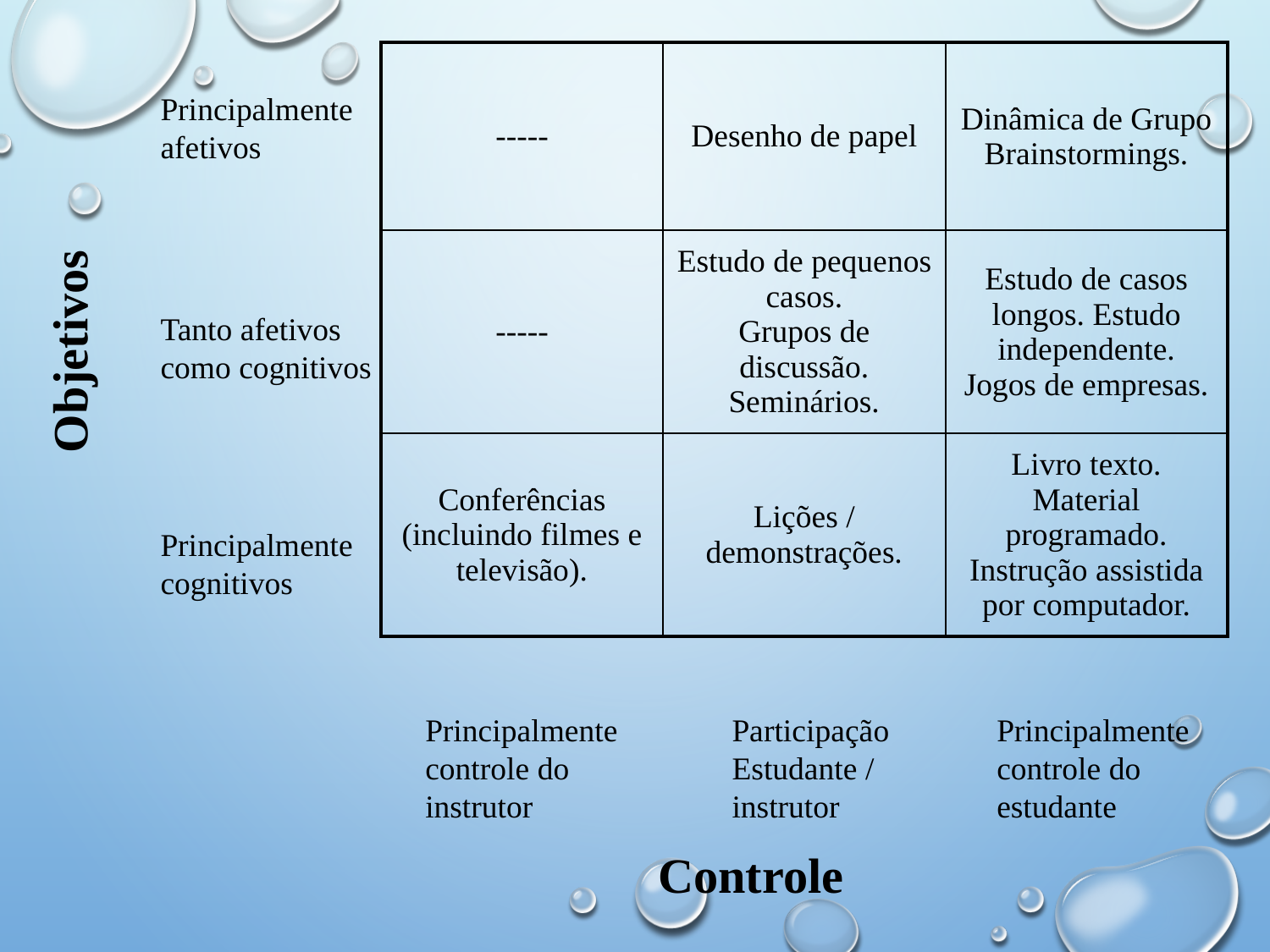

| ----- | Desenho de papel | Dinâmica de Grupo Brainstormings. |
| --- | --- | --- |
| ----- | Estudo de pequenos casos. Grupos de discussão. Seminários. | Estudo de casos longos. Estudo independente. Jogos de empresas. |
| Conferências (incluindo filmes e televisão). | Lições / demonstrações. | Livro texto. Material programado. Instrução assistida por computador. |
Principalmente afetivos
Objetivos
Tanto afetivos como cognitivos
Principalmente cognitivos
Principalmente controle do instrutor
Participação Estudante / instrutor
Principalmente controle do estudante
Controle